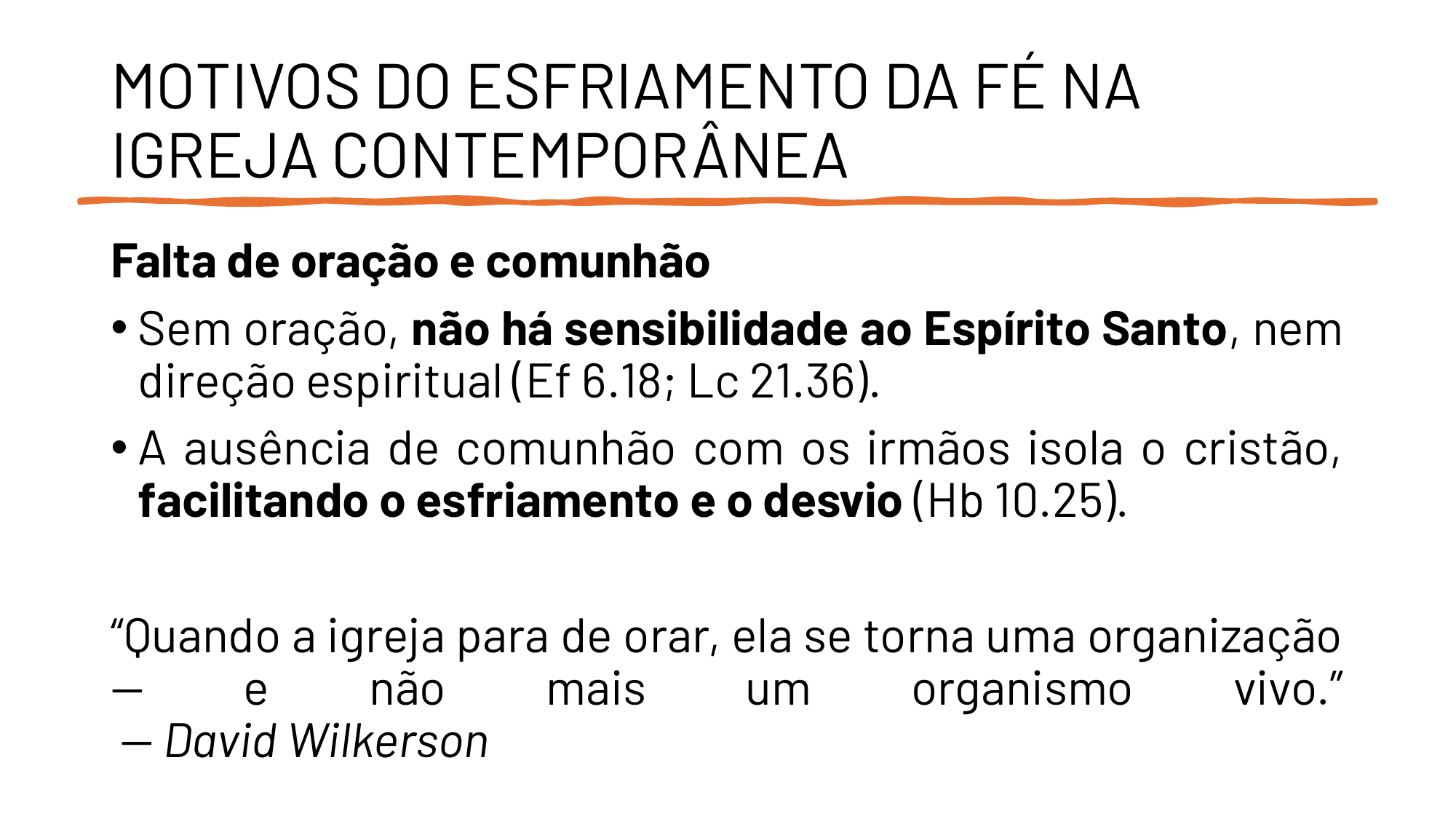

# MOTIVOS DO ESFRIAMENTO DA FÉ NA IGREJA CONTEMPORÂNEA

Falta de oração e comunhão
Sem oração, não há sensibilidade ao Espírito Santo, nem direção espiritual (Ef 6.18; Lc 21.36).
A ausência de comunhão com os irmãos isola o cristão, facilitando o esfriamento e o desvio (Hb 10.25).

“Quando a igreja para de orar, ela se torna uma organização — e não mais um organismo vivo.”
 — David Wilkerson